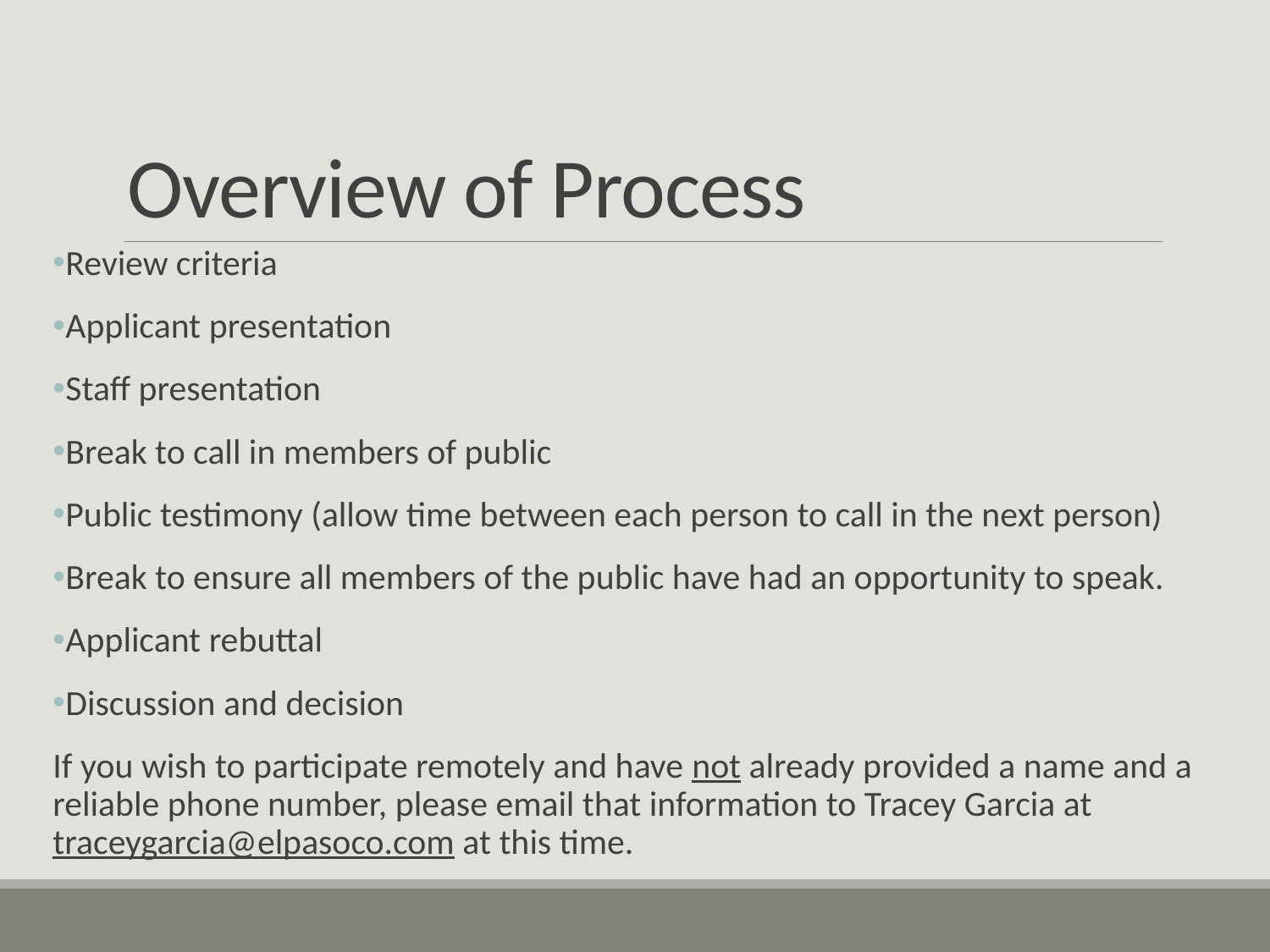

# Overview of Process
Review criteria
Applicant presentation
Staff presentation
Break to call in members of public
Public testimony (allow time between each person to call in the next person)
Break to ensure all members of the public have had an opportunity to speak.
Applicant rebuttal
Discussion and decision
If you wish to participate remotely and have not already provided a name and a reliable phone number, please email that information to Tracey Garcia at traceygarcia@elpasoco.com at this time.